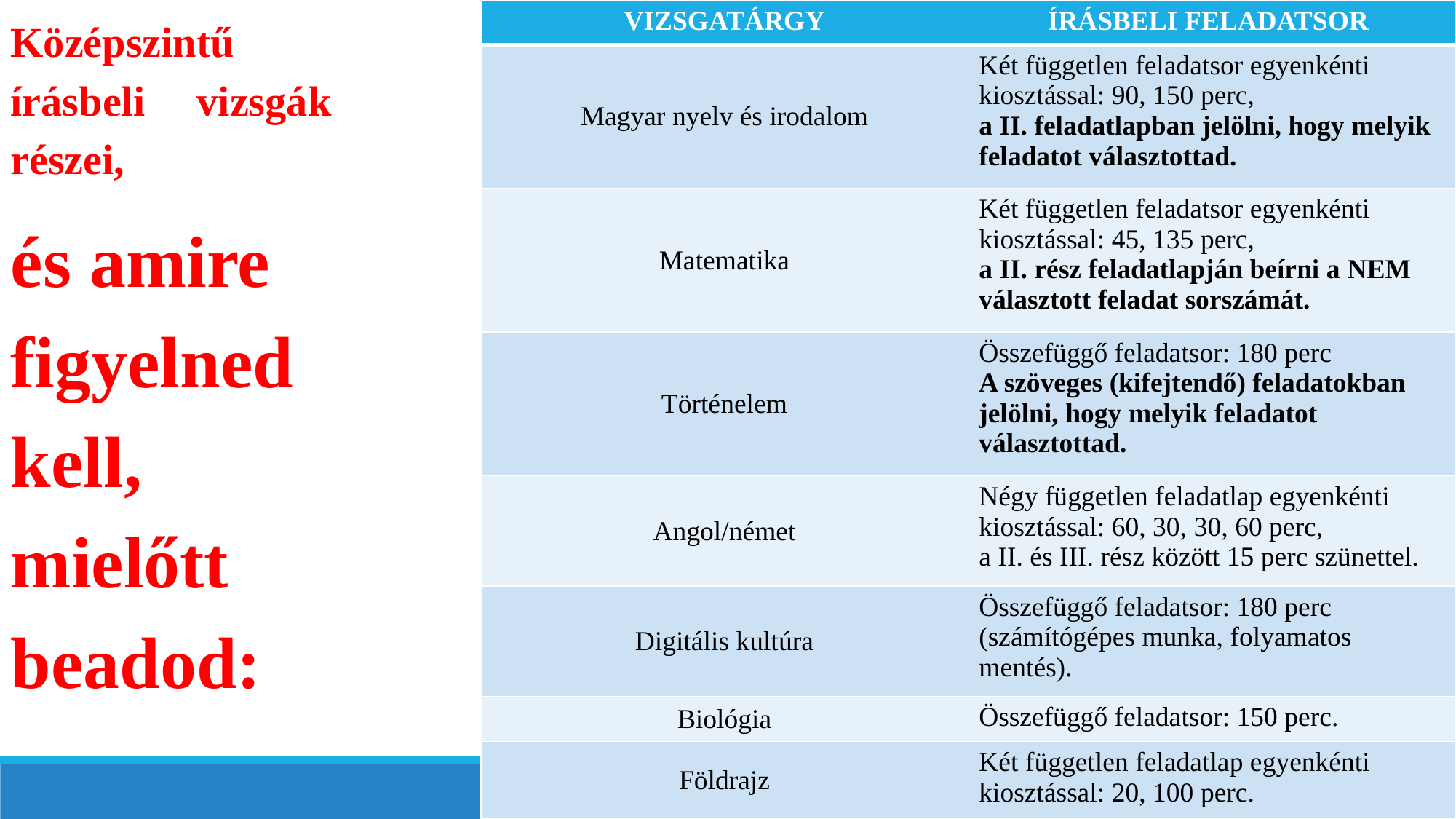

| VIZSGATÁRGY | ÍRÁSBELI FELADATSOR |
| --- | --- |
| Magyar nyelv és irodalom | Két független feladatsor egyenkénti kiosztással: 90, 150 perc, a II. feladatlapban jelölni, hogy melyik feladatot választottad. |
| Matematika | Két független feladatsor egyenkénti kiosztással: 45, 135 perc, a II. rész feladatlapján beírni a NEM választott feladat sorszámát. |
| Történelem | Összefüggő feladatsor: 180 perc A szöveges (kifejtendő) feladatokban jelölni, hogy melyik feladatot választottad. |
| Angol/német | Négy független feladatlap egyenkénti kiosztással: 60, 30, 30, 60 perc, a II. és III. rész között 15 perc szünettel. |
| Digitális kultúra | Összefüggő feladatsor: 180 perc (számítógépes munka, folyamatos mentés). |
| Biológia | Összefüggő feladatsor: 150 perc. |
| Földrajz | Két független feladatlap egyenkénti kiosztással: 20, 100 perc. |
Középszintű írásbeli vizsgák részei,
és amire figyelned kell, mielőtt beadod: